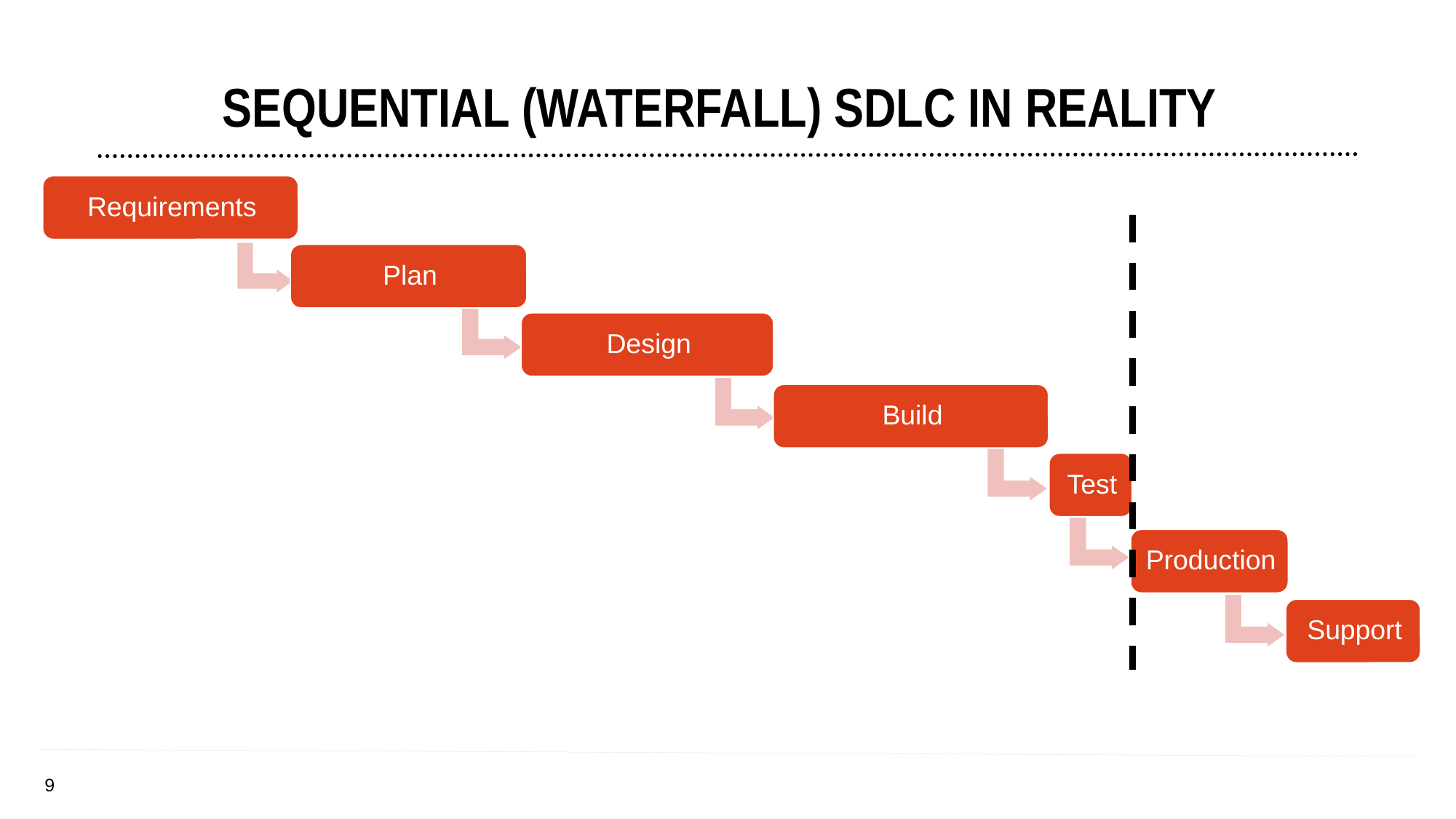

# Sequential (waterfall) SDLC in reality
Requirements
Plan
Design
Build
Test
Production
Support